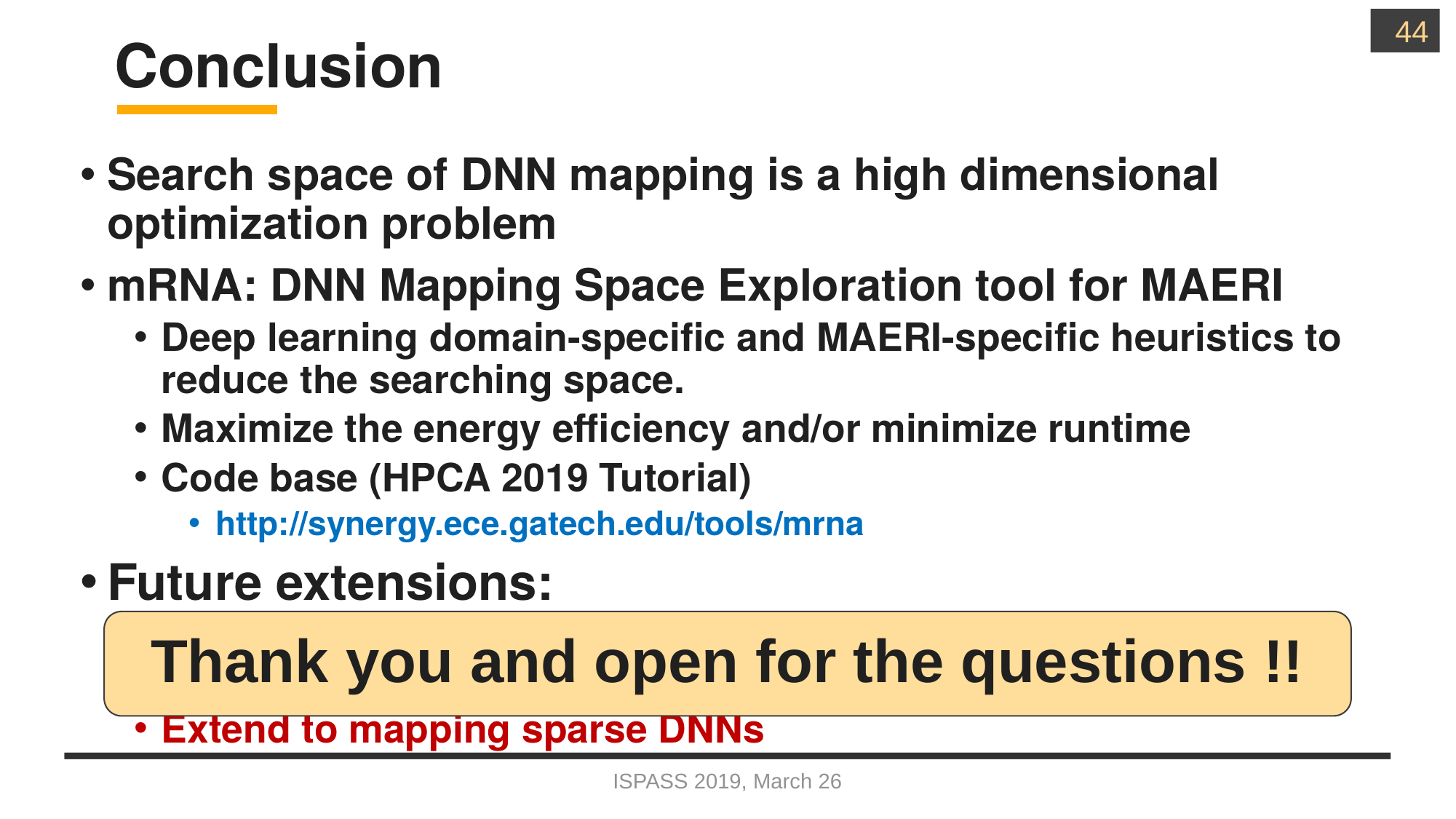

44
# Conclusion
Search space of DNN mapping is a high dimensional optimization problem
mRNA: DNN Mapping Space Exploration tool for MAERI
Deep learning domain-specific and MAERI-specific heuristics to reduce the searching space.
Maximize the energy efficiency and/or minimize runtime
Code base (HPCA 2019 Tutorial)
http://synergy.ece.gatech.edu/tools/mrna
Future extensions:
Extend to mapping complex DNN structures: e.g. Inceptions in GoogleNet
Extend to mapping sparse DNNs

Thank you and open for the questions !!
ISPASS 2019, March 26